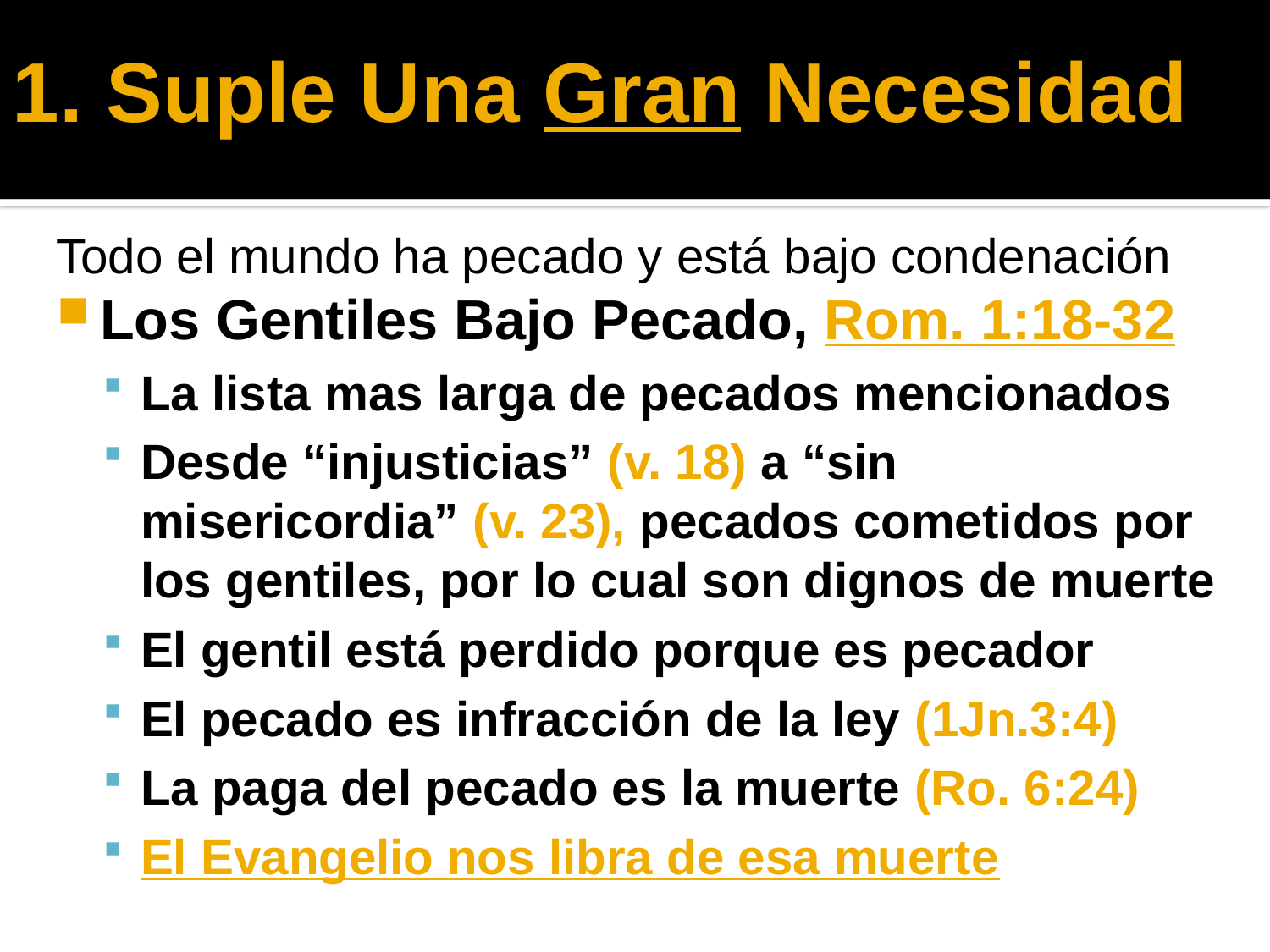

1. Suple Una Gran Necesidad
Todo el mundo ha pecado y está bajo condenación
Los Gentiles Bajo Pecado, Rom. 1:18-32
La lista mas larga de pecados mencionados
Desde “injusticias” (v. 18) a “sin misericordia” (v. 23), pecados cometidos por los gentiles, por lo cual son dignos de muerte
El gentil está perdido porque es pecador
El pecado es infracción de la ley (1Jn.3:4)
La paga del pecado es la muerte (Ro. 6:24)
El Evangelio nos libra de esa muerte